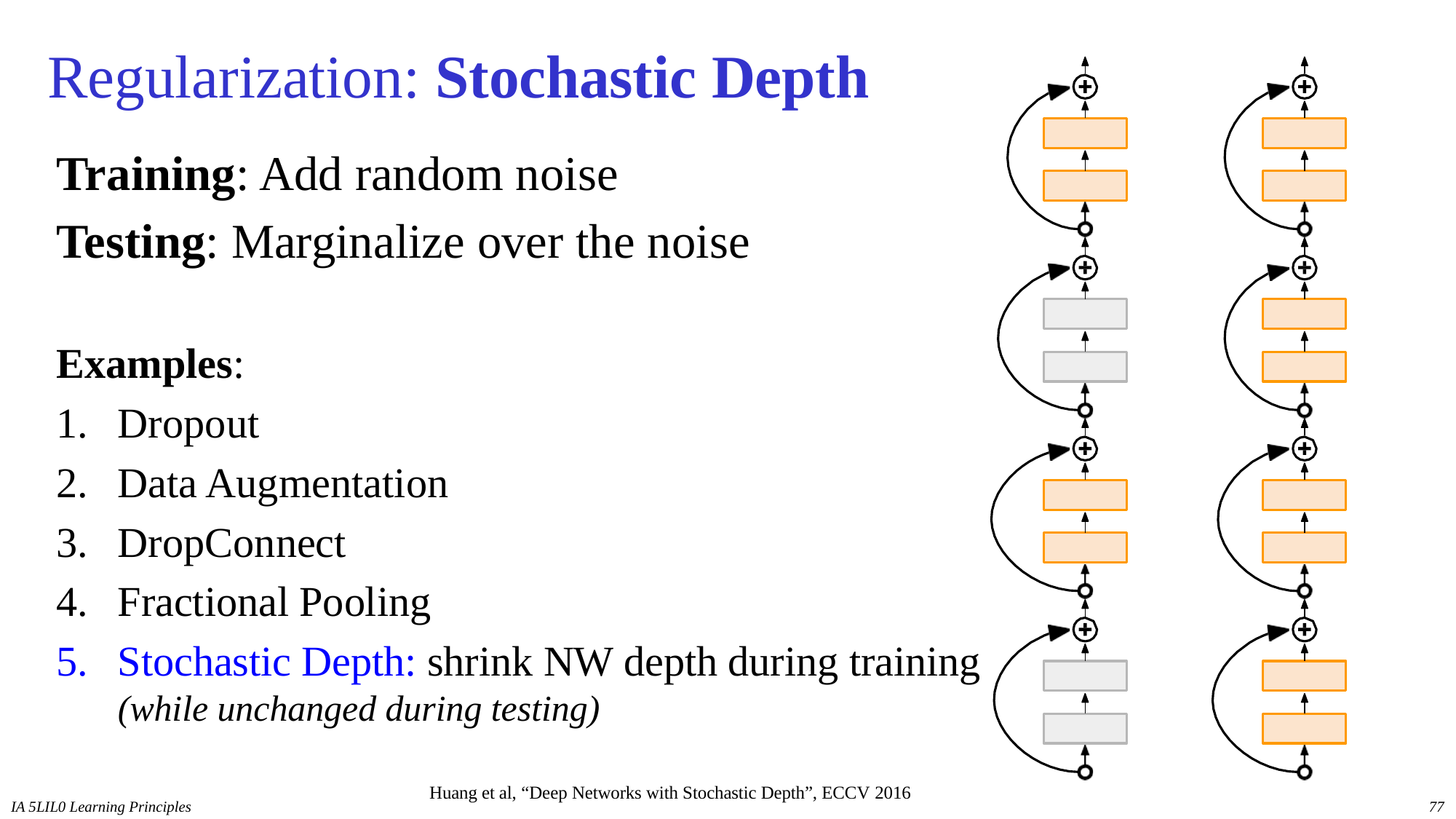

# Regularization: Stochastic Depth

Training: Add random noise
Testing: Marginalize over the noise

Examples:
Dropout
Data Augmentation
DropConnect
Fractional Pooling
Stochastic Depth: shrink NW depth during training
(while unchanged during testing)

Huang et al, “Deep Networks with Stochastic Depth”, ECCV 2016
IA 5LIL0 Learning Principles
77